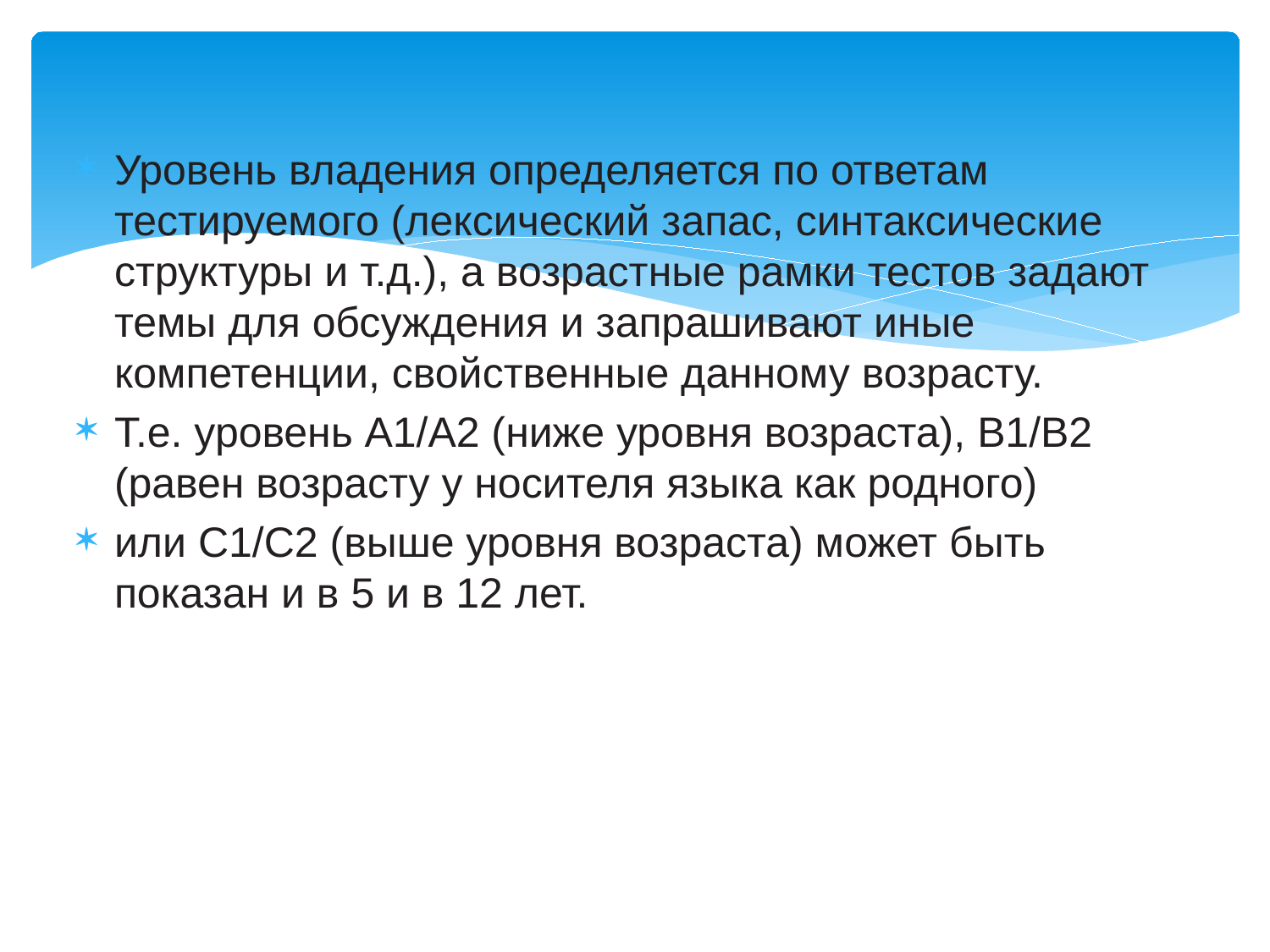

Уровень владения определяется по ответам тестируемого (лексический запас, синтаксические структуры и т.д.), а возрастные рамки тестов задают темы для обсуждения и запрашивают иные компетенции, свойственные данному возрасту.
Т.е. уровень А1/А2 (ниже уровня возраста), В1/В2 (равен возрасту у носителя языка как родного)
или С1/С2 (выше уровня возраста) может быть показан и в 5 и в 12 лет.